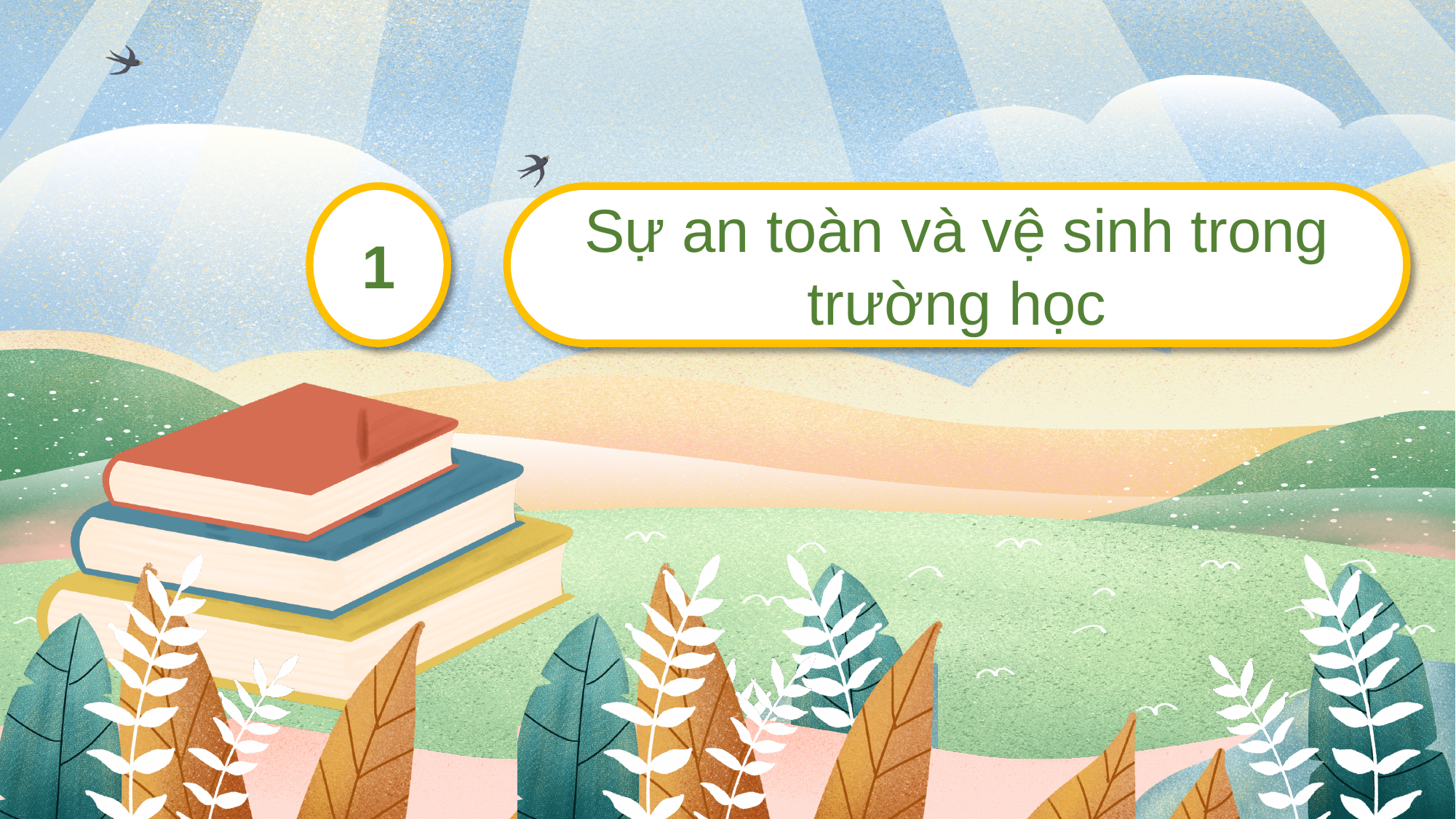

1
Sự an toàn và vệ sinh trong trường học